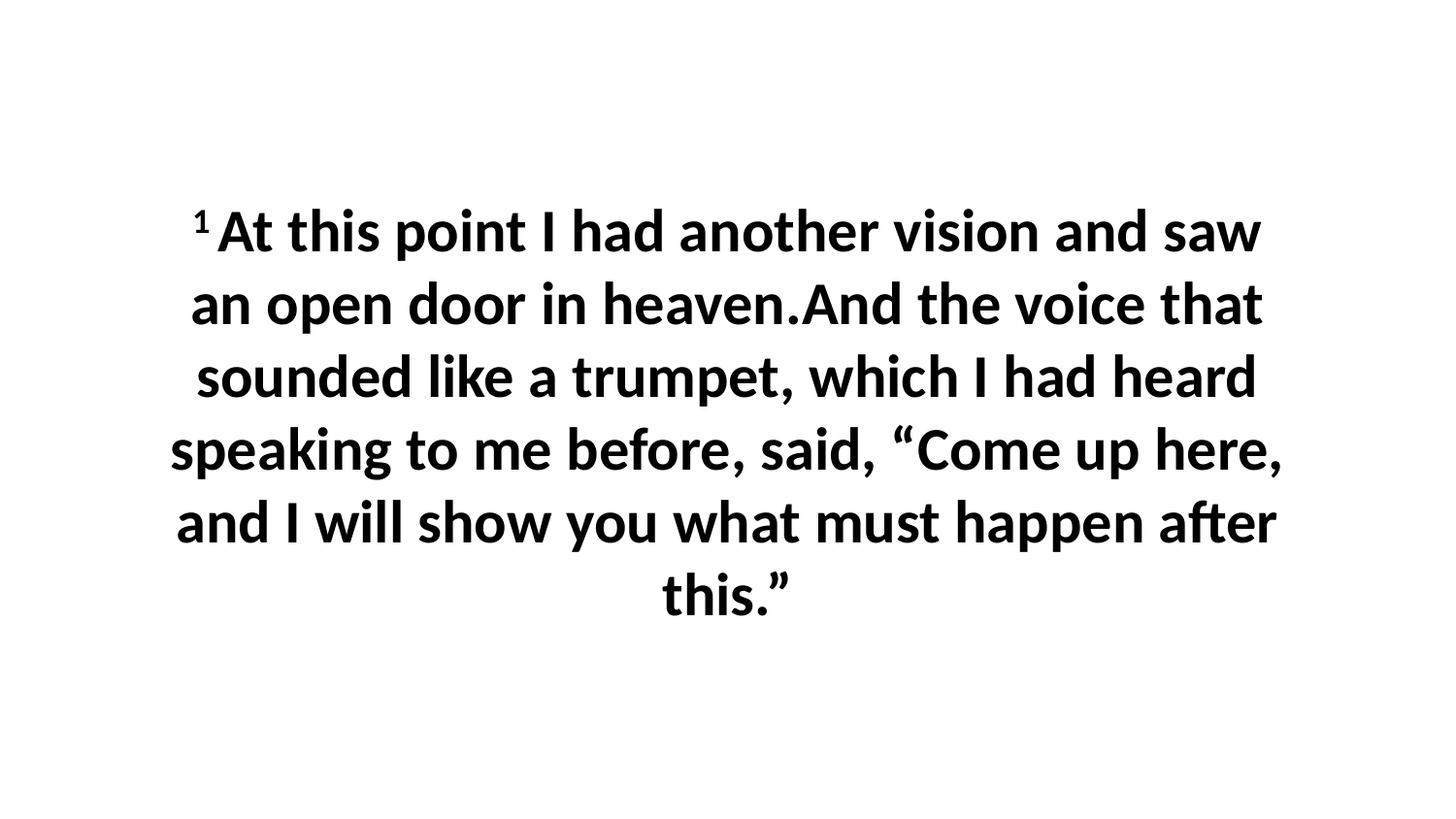

1 At this point I had another vision and saw an open door in heaven.And the voice that sounded like a trumpet, which I had heard speaking to me before, said, “Come up here, and I will show you what must happen after this.”